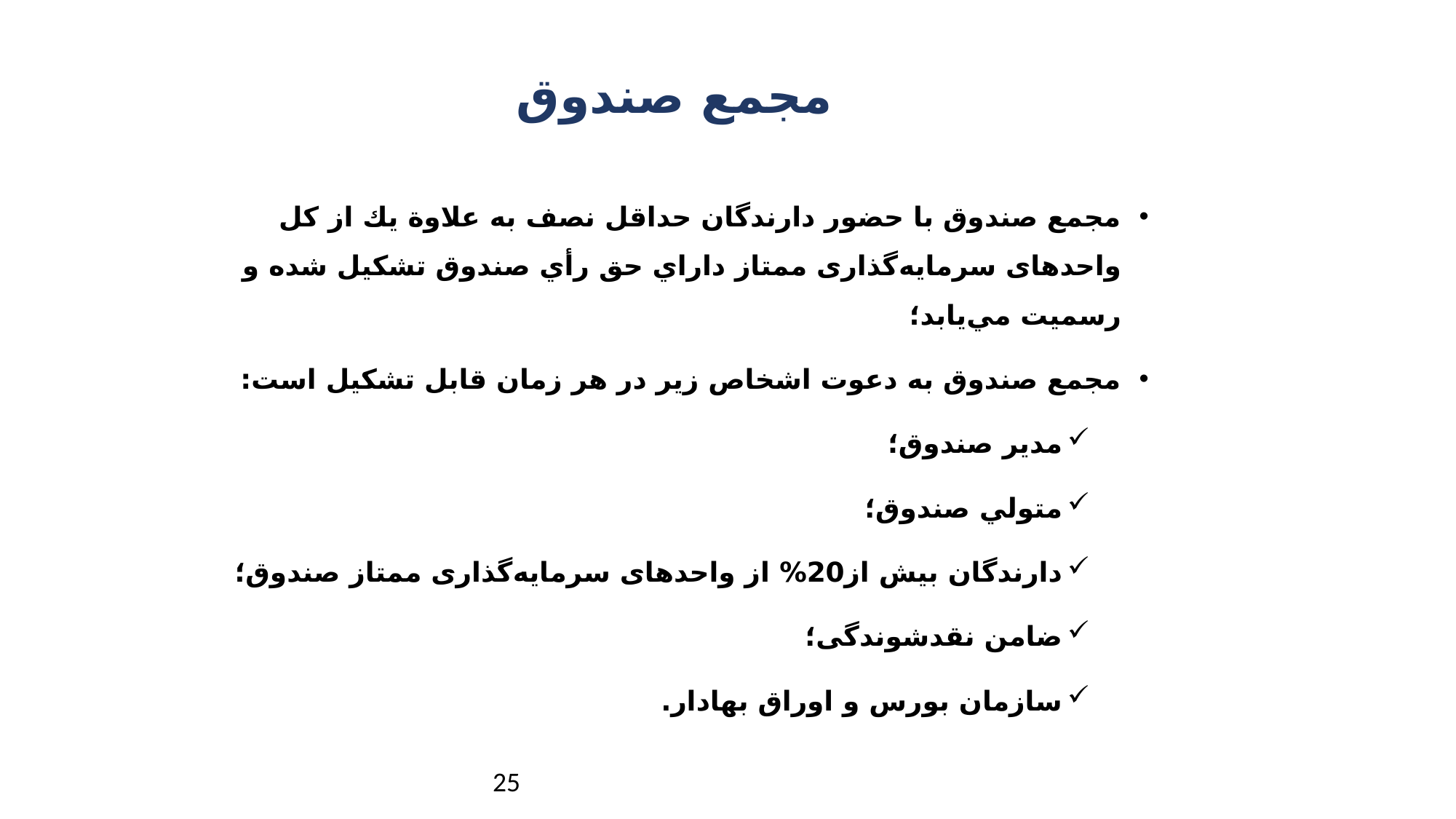

# مجمع صندوق
مجمع صندوق با حضور دارندگان حداقل نصف به علاوة يك از کل واحدهای سرمایه‌گذاری ممتاز داراي حق رأي صندوق تشکیل شده و رسميت مي‌يابد؛
مجمع صندوق به دعوت اشخاص زیر در هر زمان قابل تشکیل است:
مدیر صندوق؛
متولي صندوق؛
دارندگان بیش از20% از واحدهای سرمایه‌گذاری ممتاز صندوق؛
ضامن نقدشوندگی؛
سازمان بورس و اوراق بهادار.

25